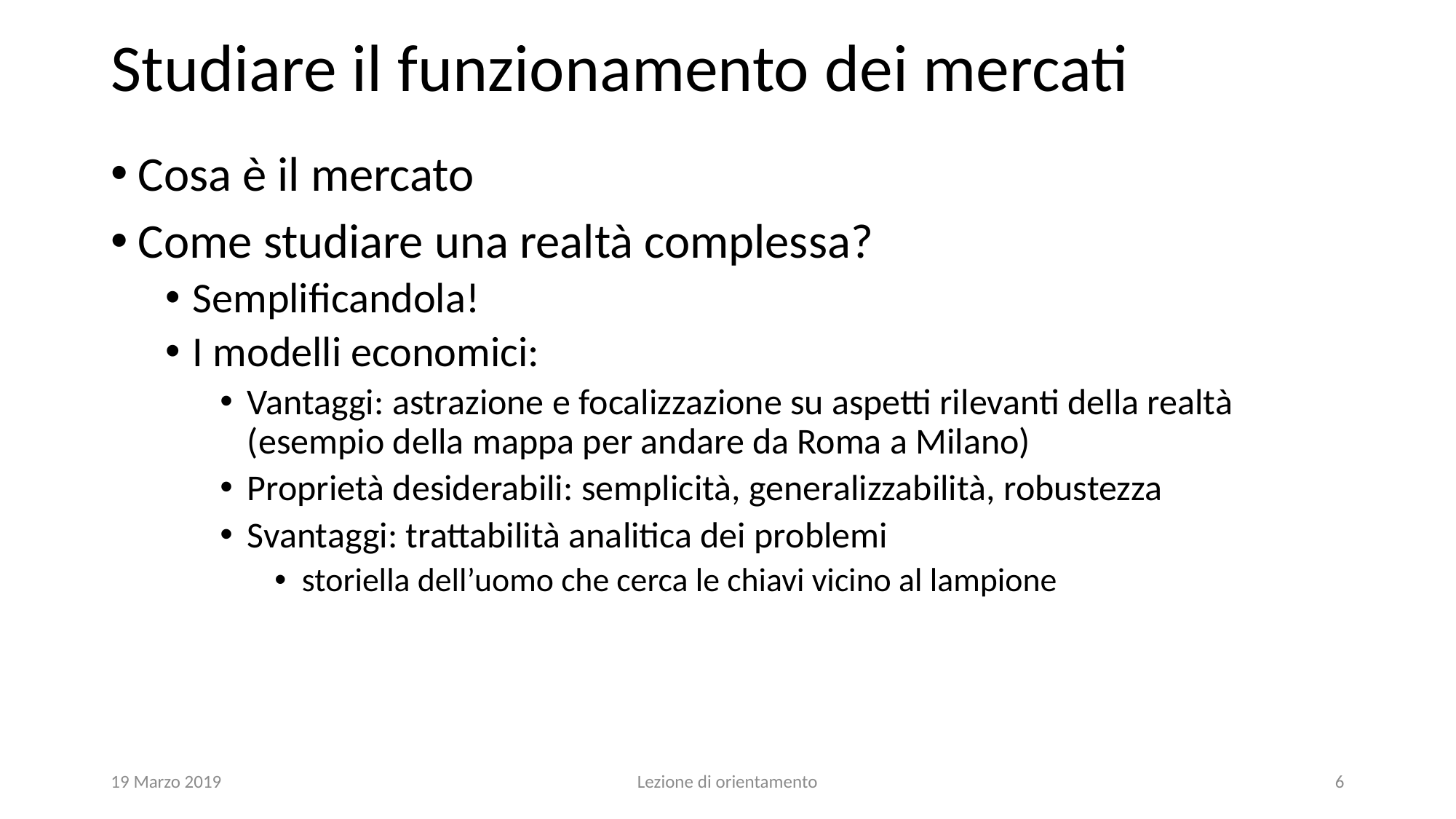

# Studiare il funzionamento dei mercati
Cosa è il mercato
Come studiare una realtà complessa?
Semplificandola!
I modelli economici:
Vantaggi: astrazione e focalizzazione su aspetti rilevanti della realtà (esempio della mappa per andare da Roma a Milano)
Proprietà desiderabili: semplicità, generalizzabilità, robustezza
Svantaggi: trattabilità analitica dei problemi
storiella dell’uomo che cerca le chiavi vicino al lampione
19 Marzo 2019
Lezione di orientamento
6